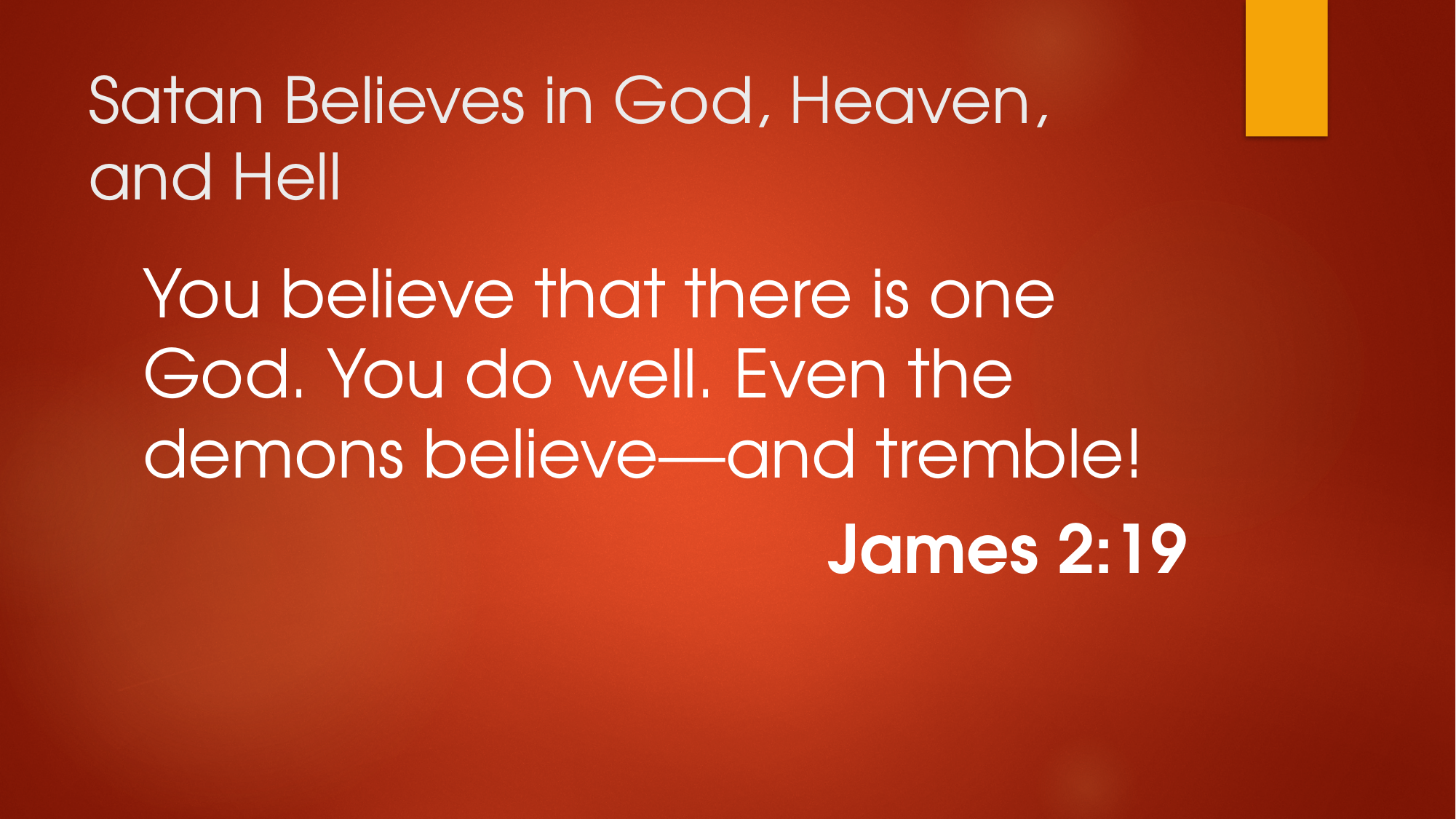

# Satan Believes in God, Heaven, and Hell
You believe that there is one God. You do well. Even the demons believe—and tremble!
James 2:19